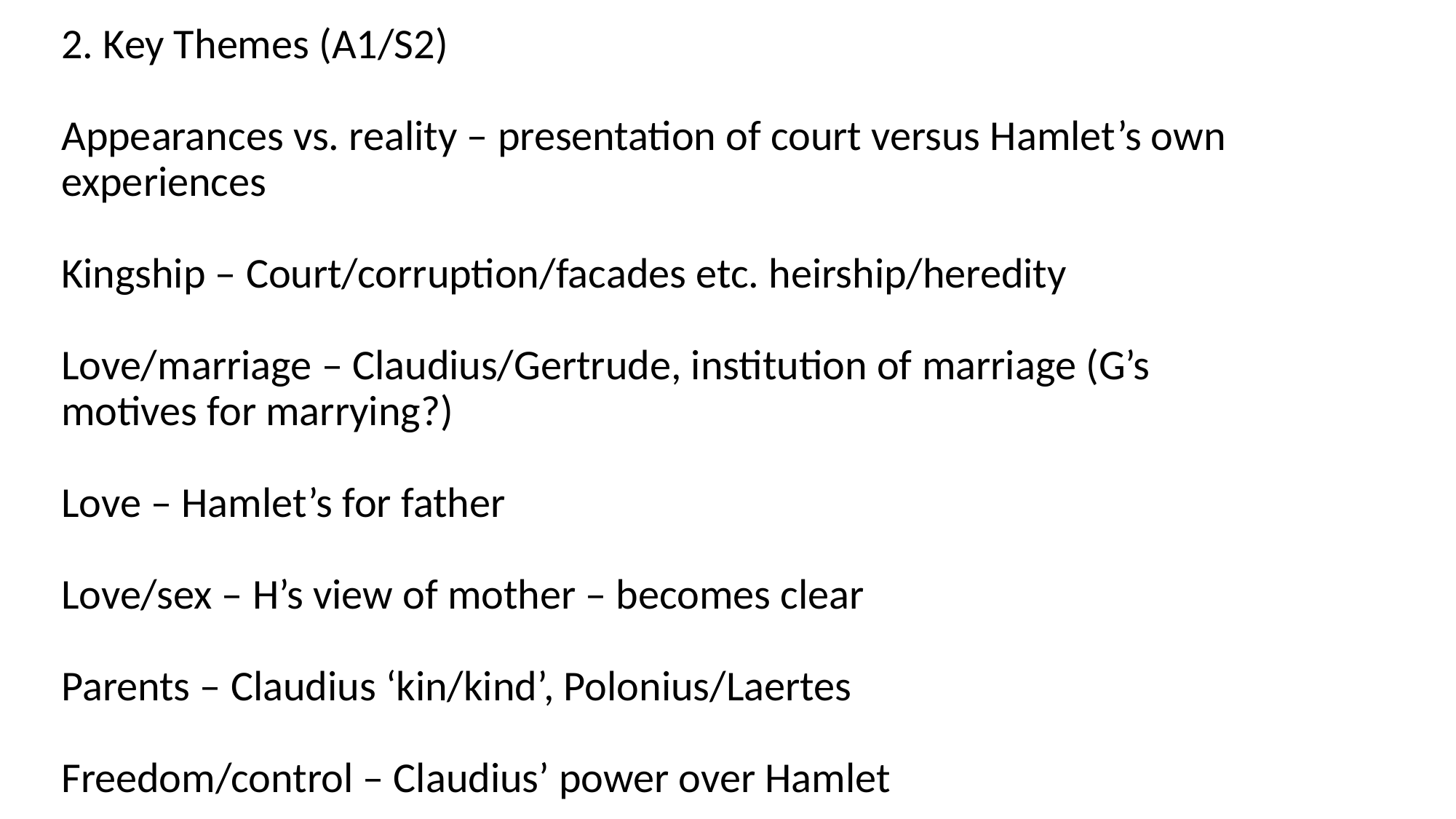

# 2. Key Themes (A1/S2) Appearances vs. reality – presentation of court versus Hamlet’s own experiences Kingship – Court/corruption/facades etc. heirship/heredity Love/marriage – Claudius/Gertrude, institution of marriage (G’s motives for marrying?) Love – Hamlet’s for father Love/sex – H’s view of mother – becomes clear Parents – Claudius ‘kin/kind’, Polonius/Laertes Freedom/control – Claudius’ power over Hamlet